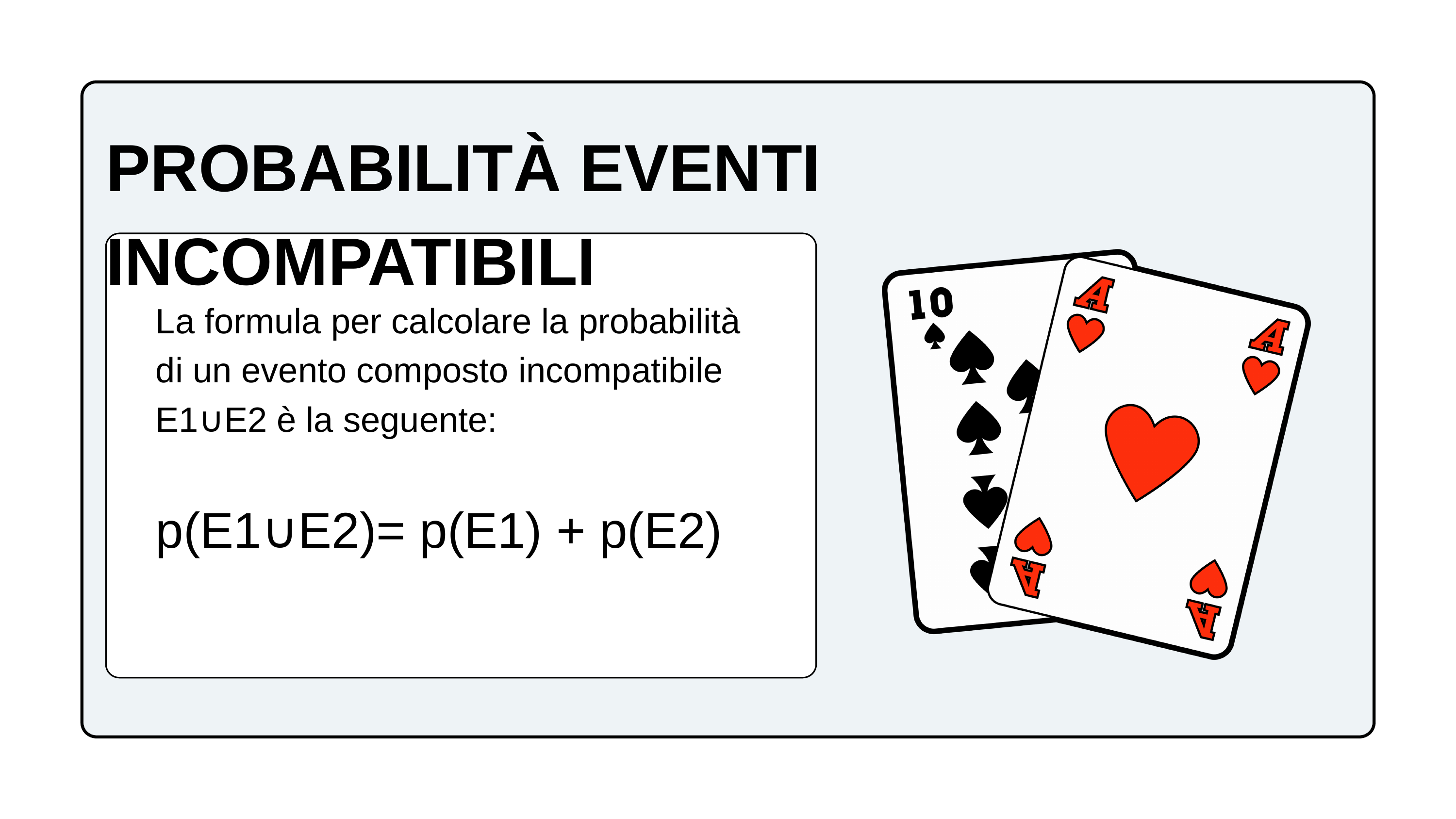

PROBABILITÀ EVENTI INCOMPATIBILI

La formula per calcolare la probabilità di un evento composto incompatibile E1∪E2 è la seguente:

p(E1∪E2)= p(E1) + p(E2)